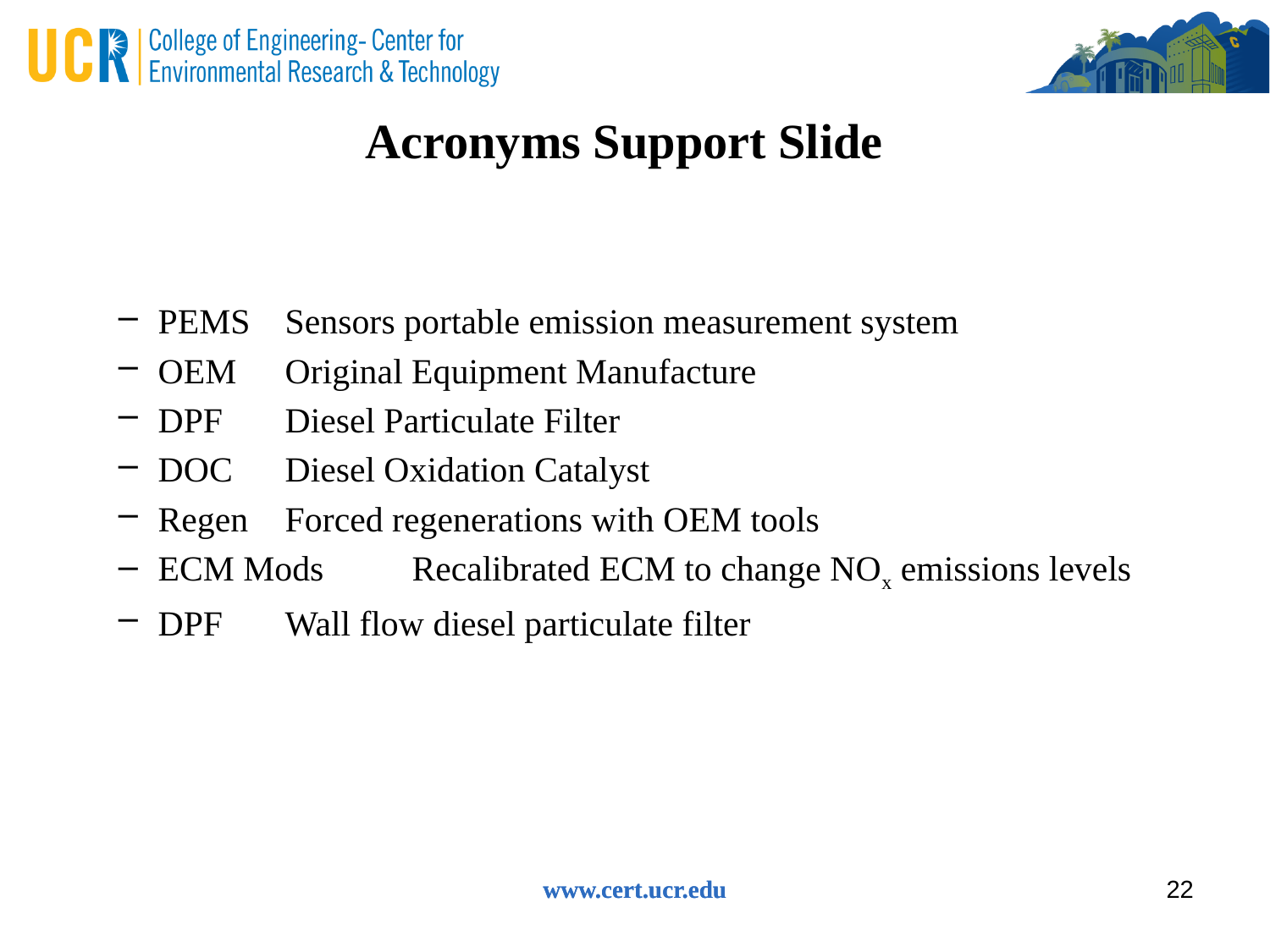

Acronyms Support Slide

PEMS	Sensors portable emission measurement system
OEM	Original Equipment Manufacture
DPF	Diesel Particulate Filter
DOC	Diesel Oxidation Catalyst
Regen	Forced regenerations with OEM tools
ECM Mods	Recalibrated ECM to change NOx emissions levels
DPF	Wall flow diesel particulate filter
www.cert.ucr.edu
www.cert.ucr.edu
22